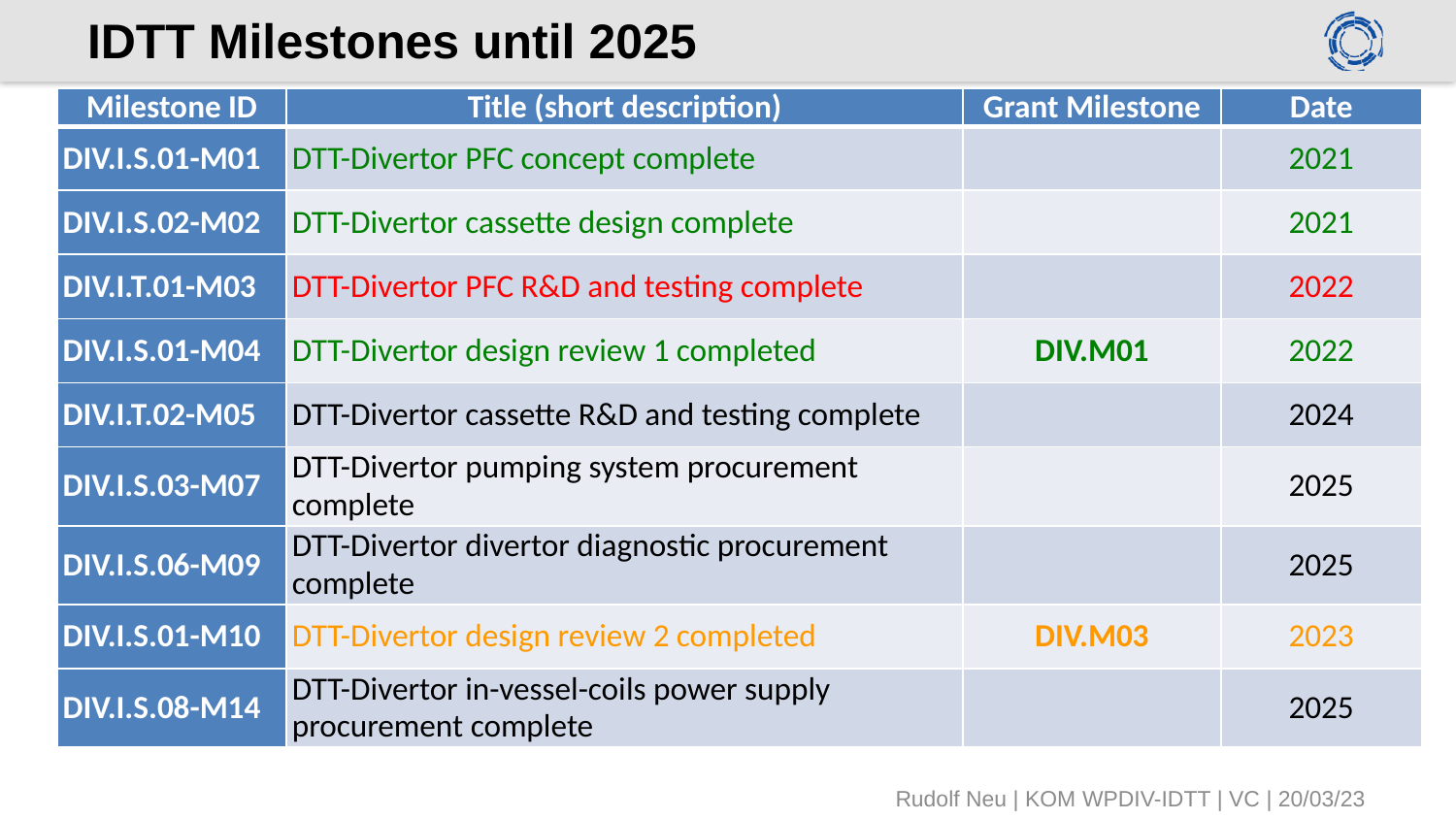

# IDTT Milestones until 2025
| Milestone ID | Title (short description) | Grant Milestone | Date |
| --- | --- | --- | --- |
| DIV.I.S.01-M01 | DTT-Divertor PFC concept complete |  | 2021 |
| DIV.I.S.02-M02 | DTT-Divertor cassette design complete |  | 2021 |
| DIV.I.T.01-M03 | DTT-Divertor PFC R&D and testing complete |  | 2022 |
| DIV.I.S.01-M04 | DTT-Divertor design review 1 completed | DIV.M01 | 2022 |
| DIV.I.T.02-M05 | DTT-Divertor cassette R&D and testing complete |  | 2024 |
| DIV.I.S.03-M07 | DTT-Divertor pumping system procurement complete |  | 2025 |
| DIV.I.S.06-M09 | DTT-Divertor divertor diagnostic procurement complete |  | 2025 |
| DIV.I.S.01-M10 | DTT-Divertor design review 2 completed | DIV.M03 | 2023 |
| DIV.I.S.08-M14 | DTT-Divertor in-vessel-coils power supply procurement complete |  | 2025 |
Rudolf Neu | KOM WPDIV-IDTT | VC | 20/03/23